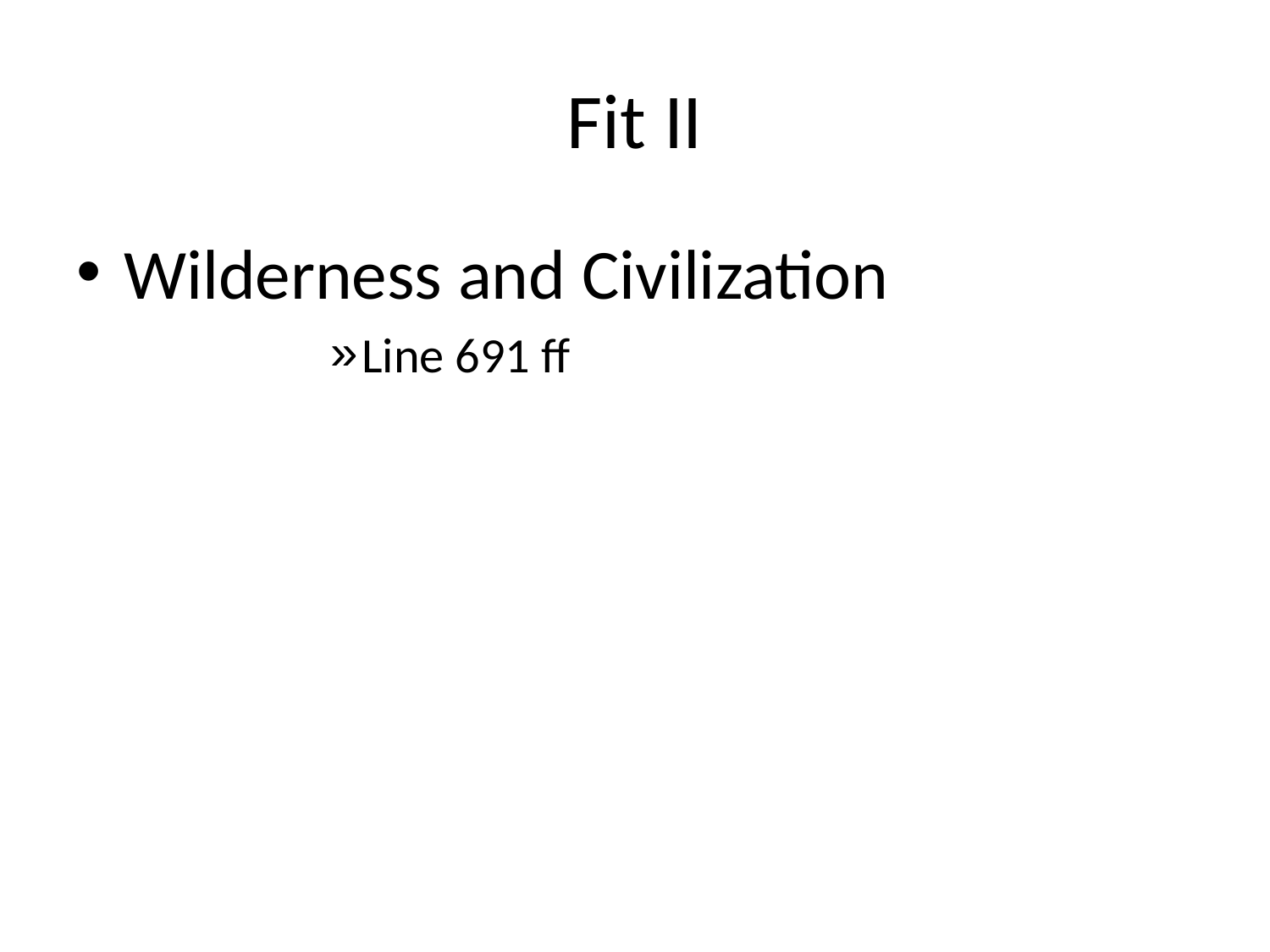

# Fit II
Wilderness and Civilization
Line 691 ff